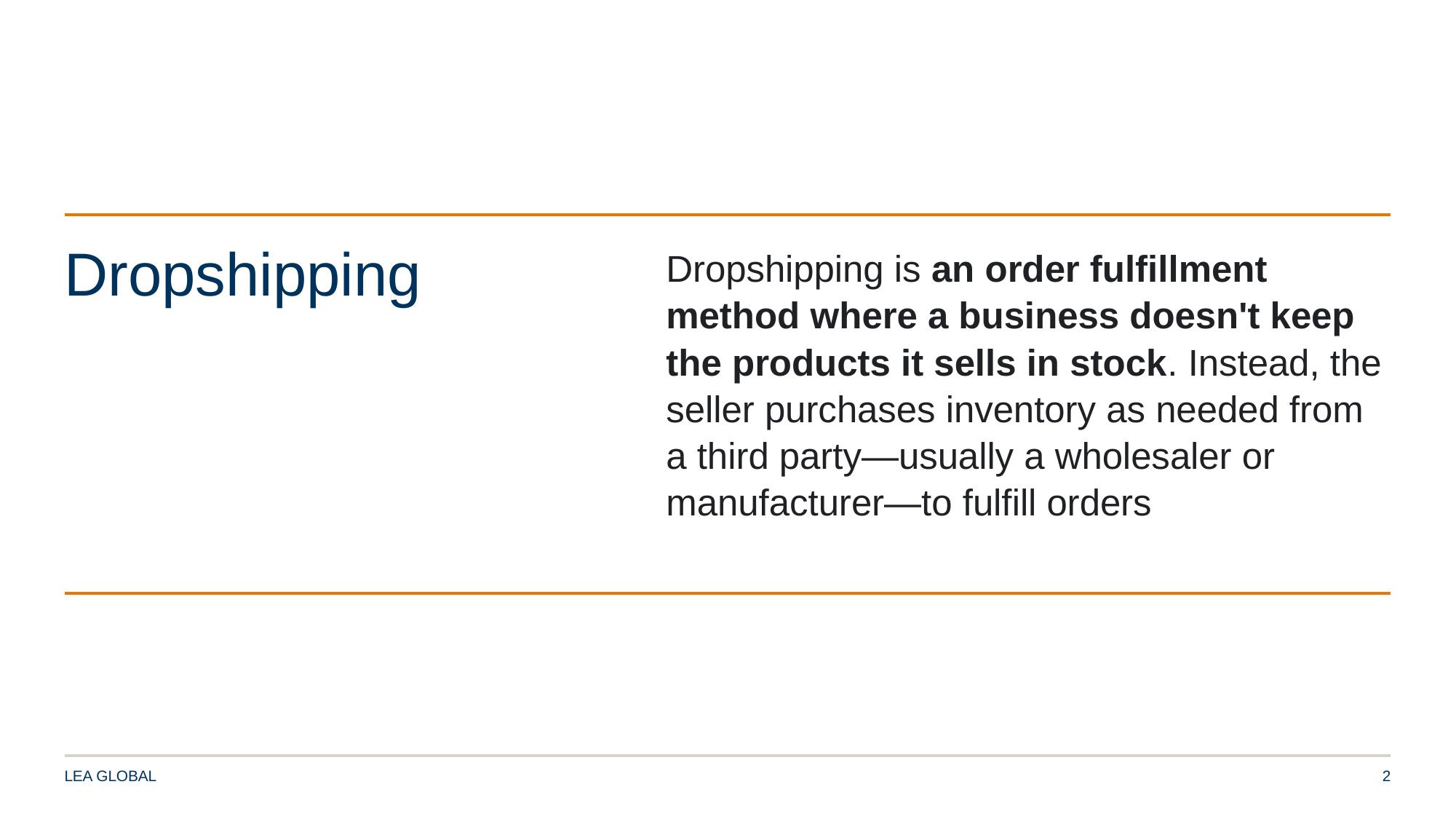

Dropshipping is an order fulfillment method where a business doesn't keep the products it sells in stock. Instead, the seller purchases inventory as needed from a third party—usually a wholesaler or manufacturer—to fulfill orders
Dropshipping
LEA GLOBAL
2